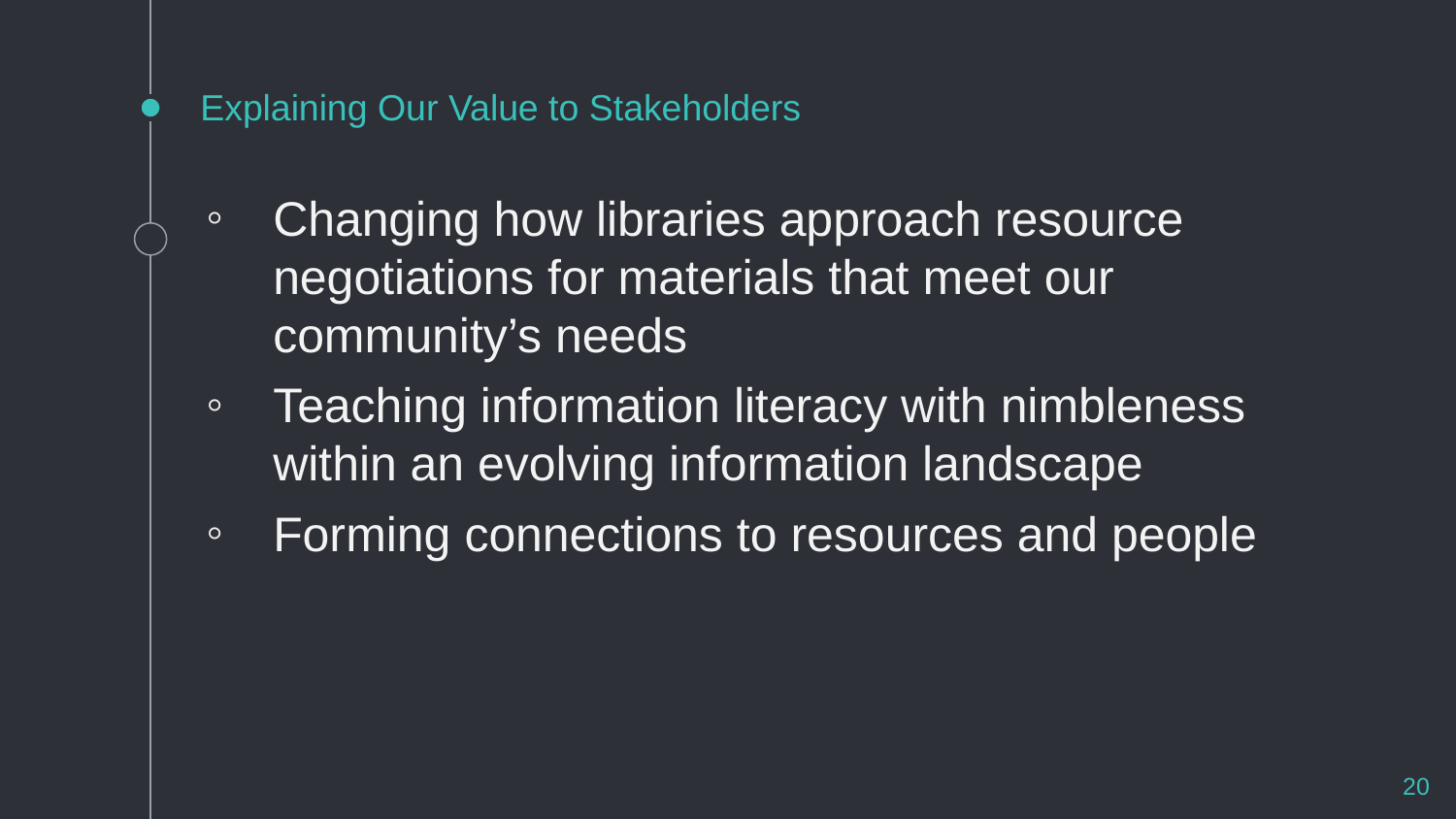

# Explaining Our Value to Stakeholders
Changing how libraries approach resource negotiations for materials that meet our community’s needs
Teaching information literacy with nimbleness within an evolving information landscape
Forming connections to resources and people
20